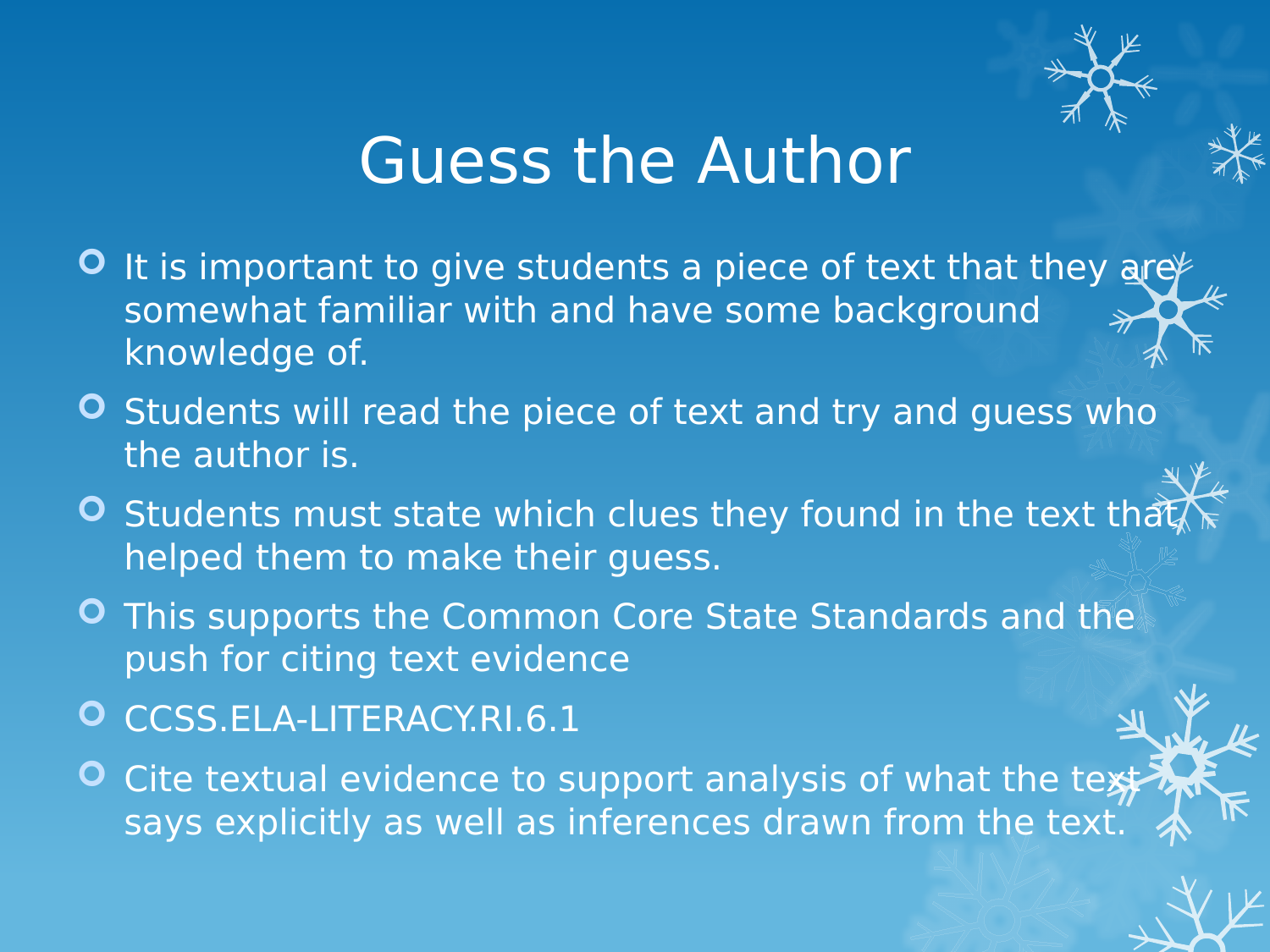

# Guess the Author
It is important to give students a piece of text that they are somewhat familiar with and have some background knowledge of.
Students will read the piece of text and try and guess who the author is.
Students must state which clues they found in the text that helped them to make their guess.
This supports the Common Core State Standards and the push for citing text evidence
CCSS.ELA-LITERACY.RI.6.1
Cite textual evidence to support analysis of what the text says explicitly as well as inferences drawn from the text.